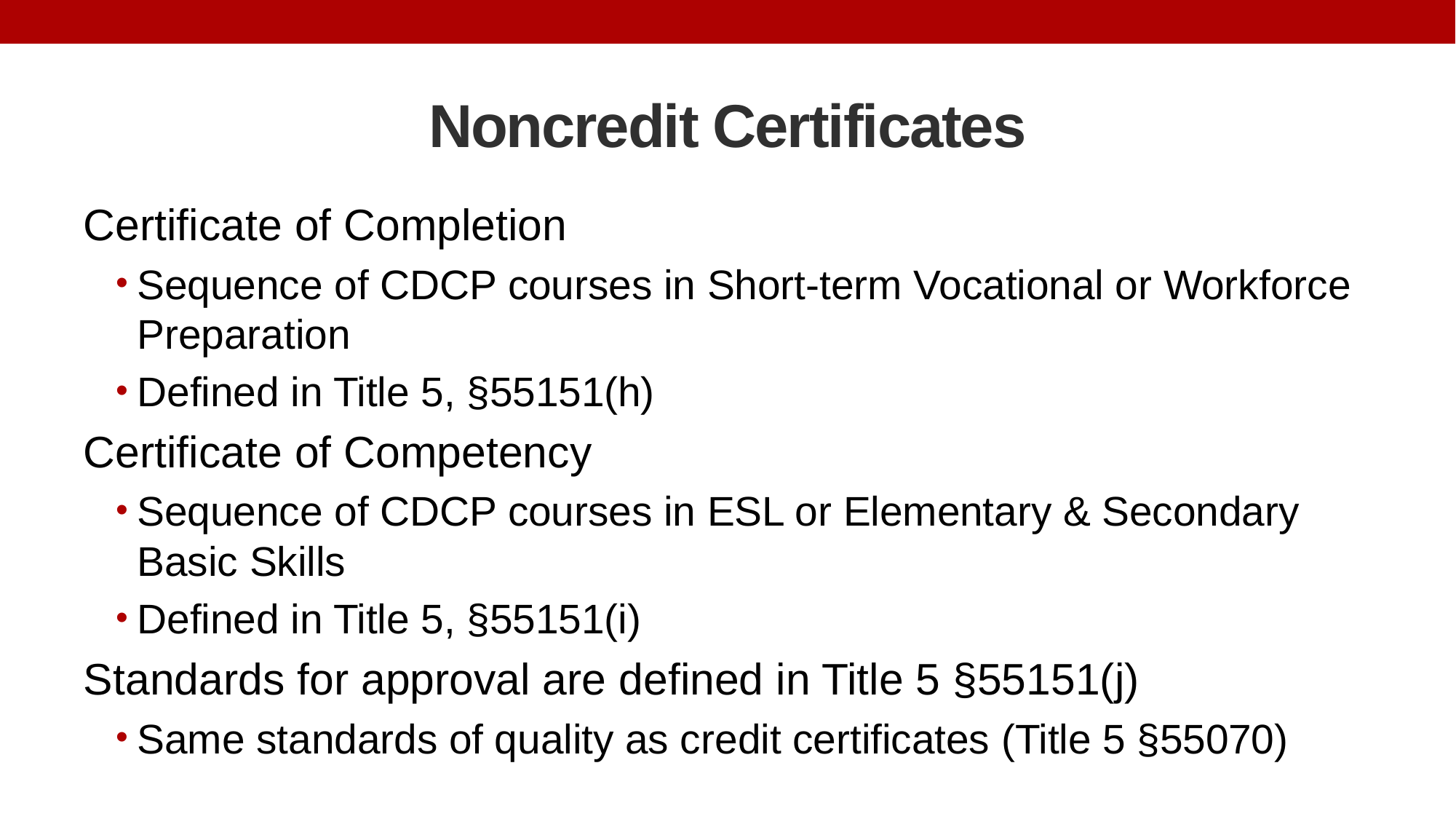

# Noncredit Certificates
Certificate of Completion
Sequence of CDCP courses in Short-term Vocational or Workforce Preparation
Defined in Title 5, §55151(h)
Certificate of Competency
Sequence of CDCP courses in ESL or Elementary & Secondary Basic Skills
Defined in Title 5, §55151(i)
Standards for approval are defined in Title 5 §55151(j)
Same standards of quality as credit certificates (Title 5 §55070)